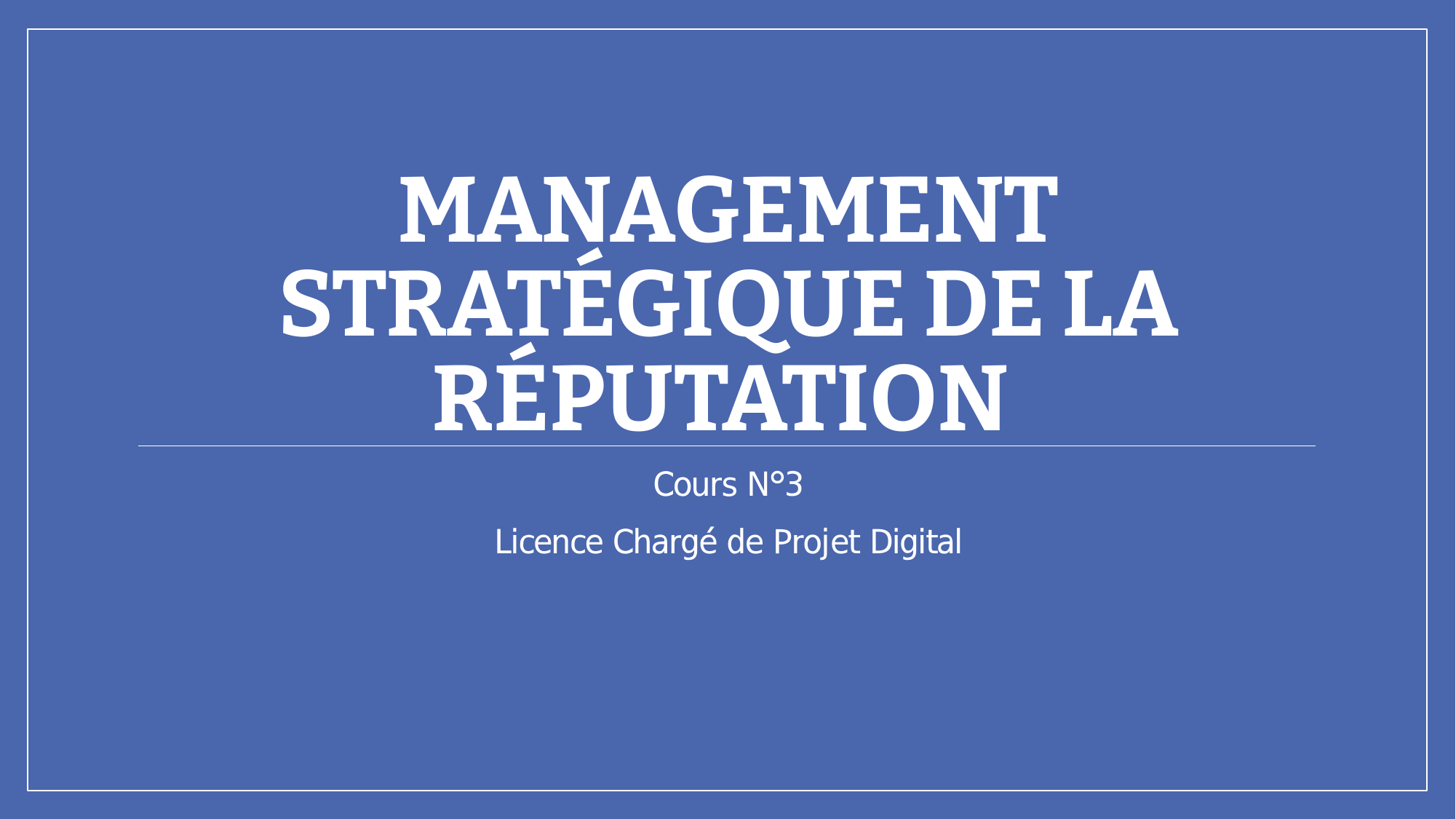

# Management Stratégique de la réputation
Cours N°3
Licence Chargé de Projet Digital